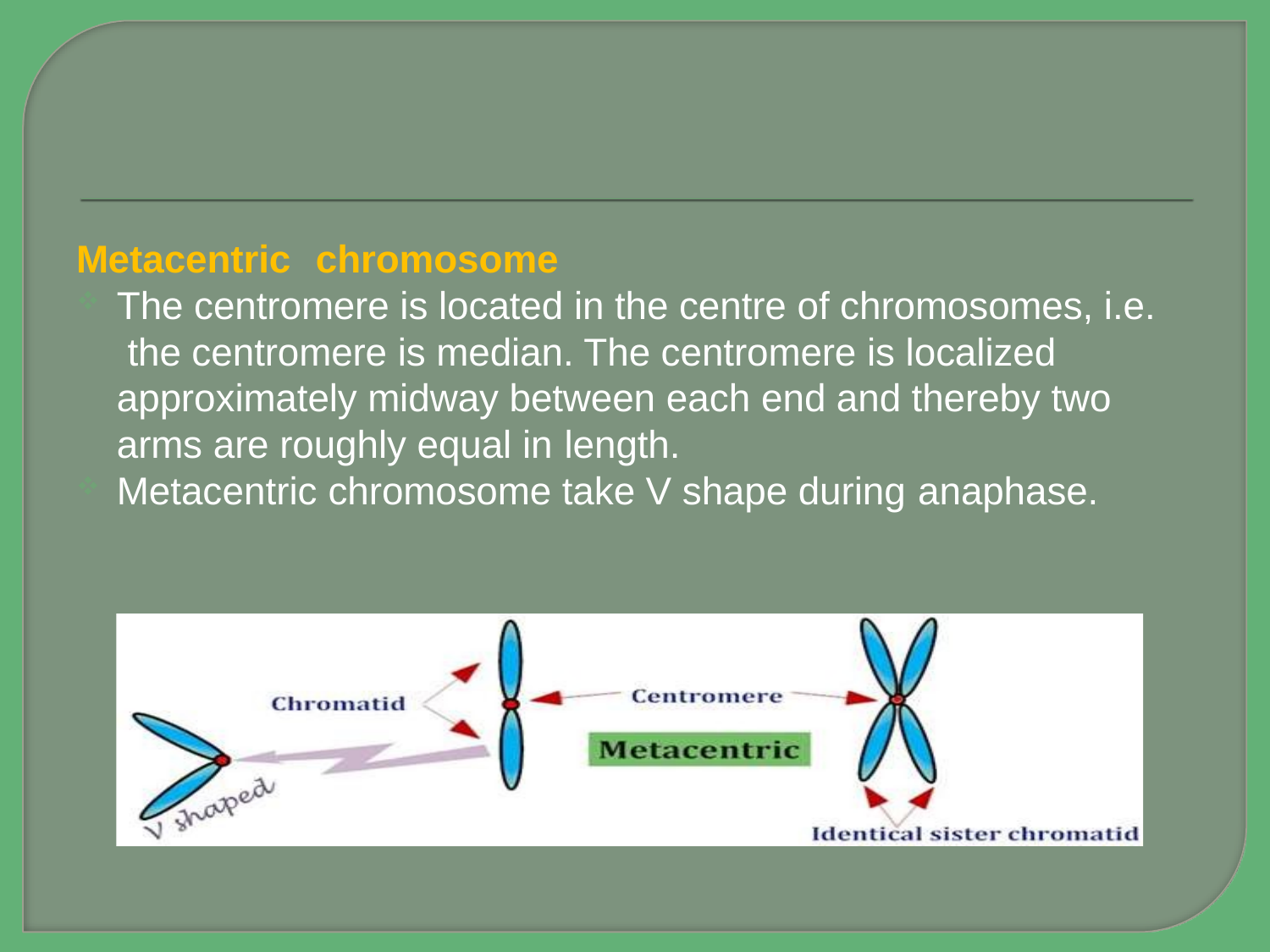

Metacentric	chromosome
The centromere is located in the centre of chromosomes, i.e.  the centromere is median. The centromere is localized  approximately midway between each end and thereby two  arms are roughly equal in length.
Metacentric chromosome take V shape during anaphase.